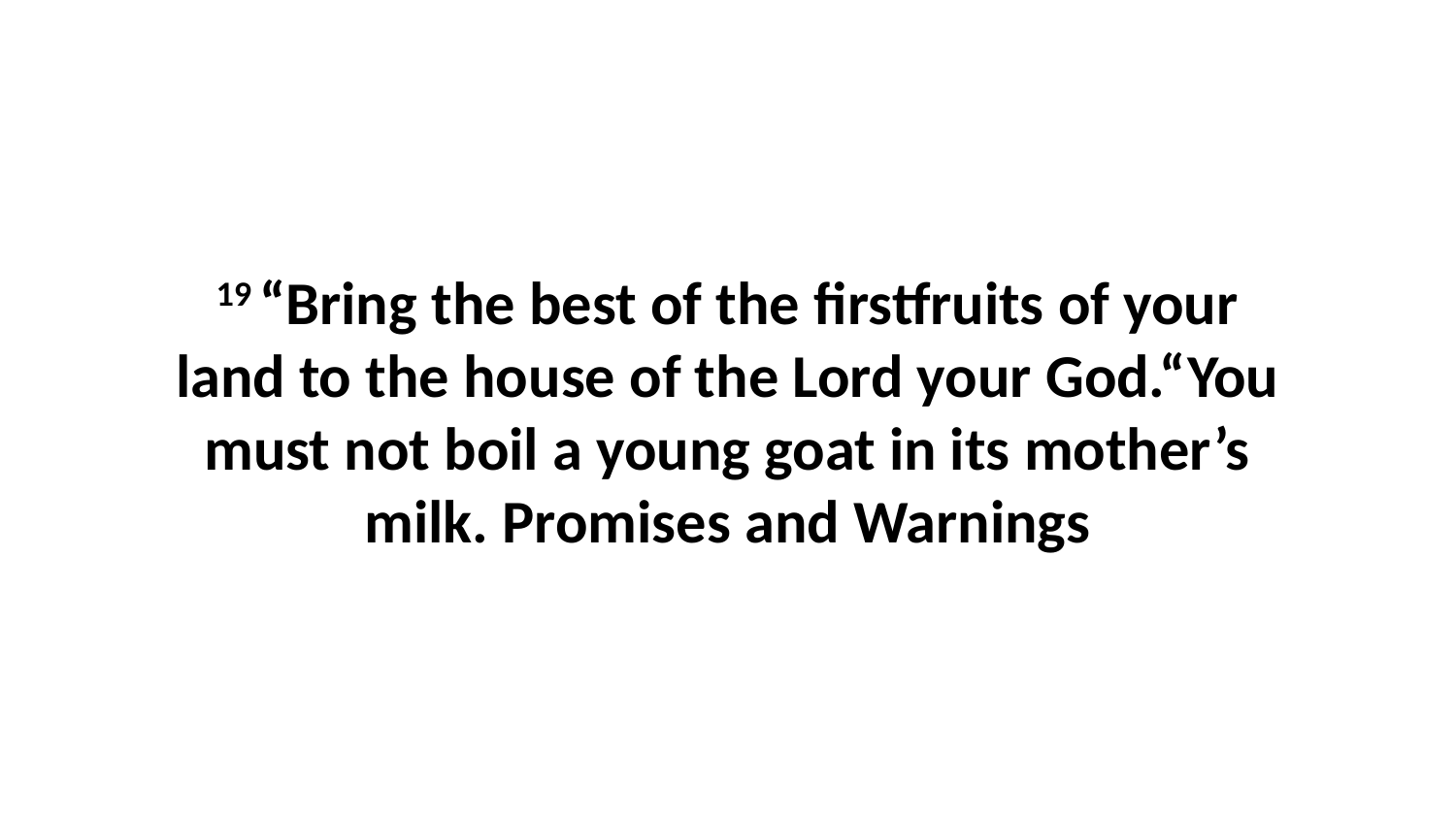

19 “Bring the best of the firstfruits of your land to the house of the Lord your God.“You must not boil a young goat in its mother’s milk. Promises and Warnings